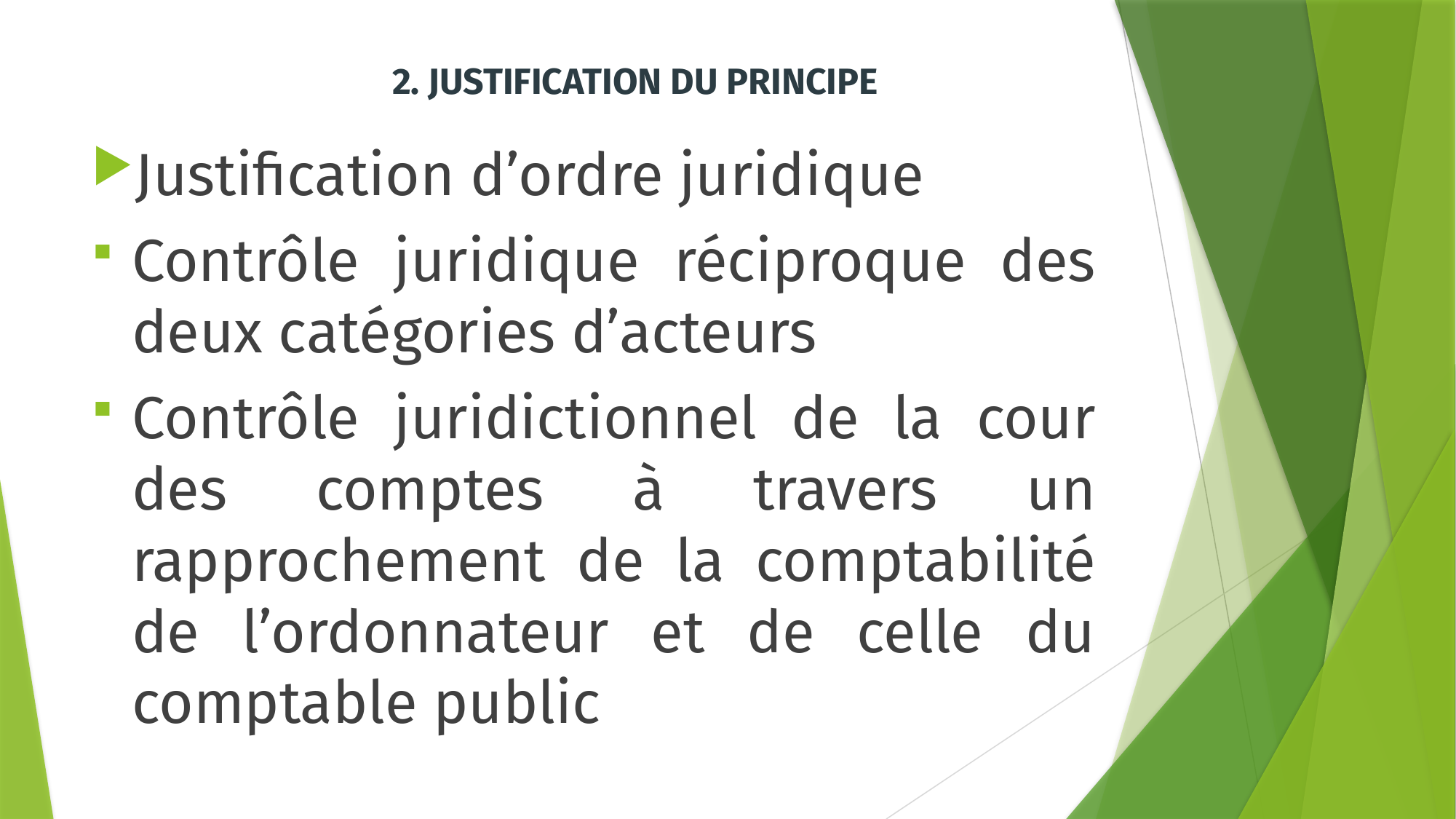

# 2. JUSTIFICATION DU PRINCIPE
Justification d’ordre juridique
Contrôle juridique réciproque des deux catégories d’acteurs
Contrôle juridictionnel de la cour des comptes à travers un rapprochement de la comptabilité de l’ordonnateur et de celle du comptable public